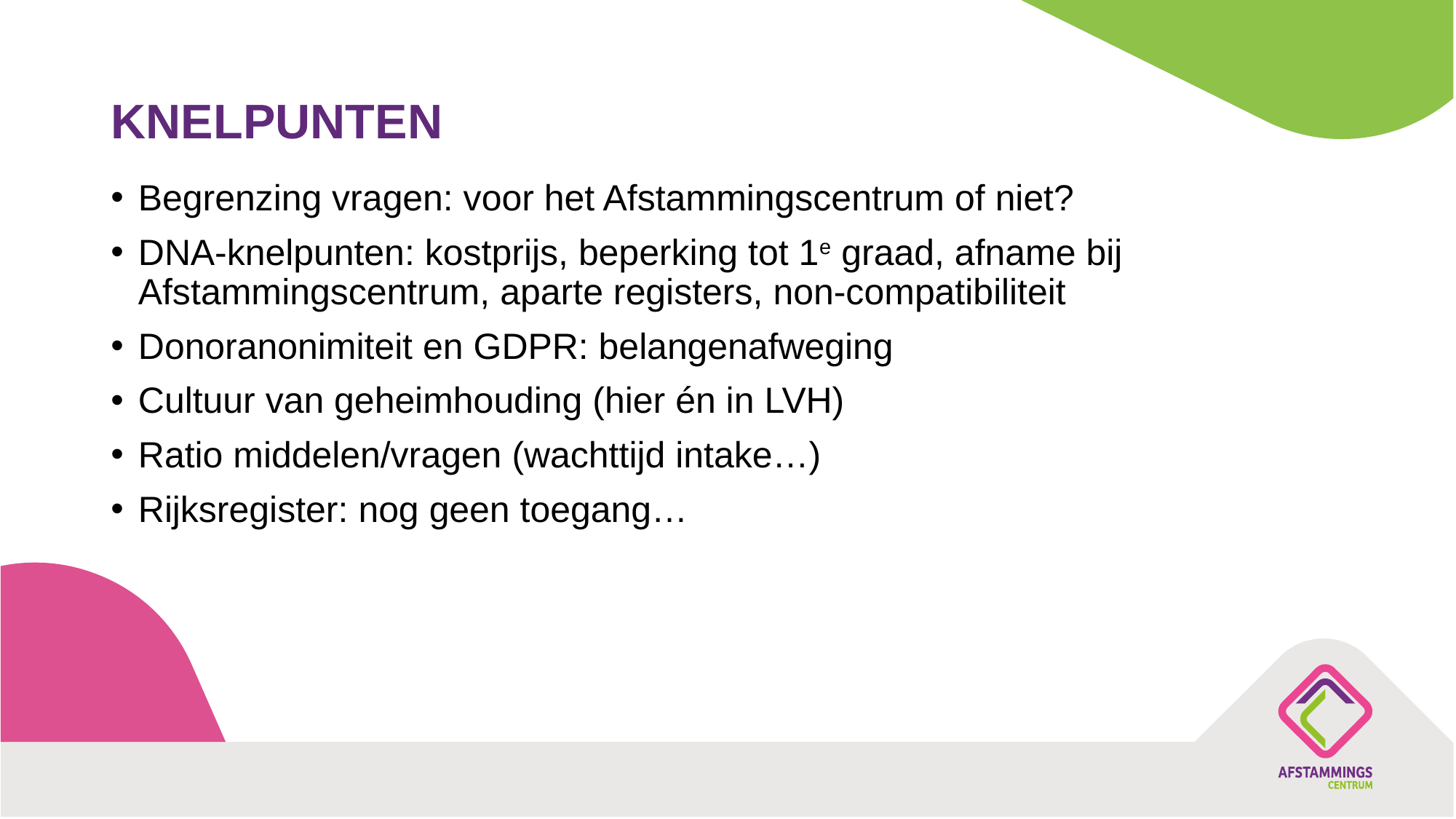

# KNELPUNTEN
Begrenzing vragen: voor het Afstammingscentrum of niet?
DNA-knelpunten: kostprijs, beperking tot 1e graad, afname bij Afstammingscentrum, aparte registers, non-compatibiliteit
Donoranonimiteit en GDPR: belangenafweging
Cultuur van geheimhouding (hier én in LVH)
Ratio middelen/vragen (wachttijd intake…)
Rijksregister: nog geen toegang…